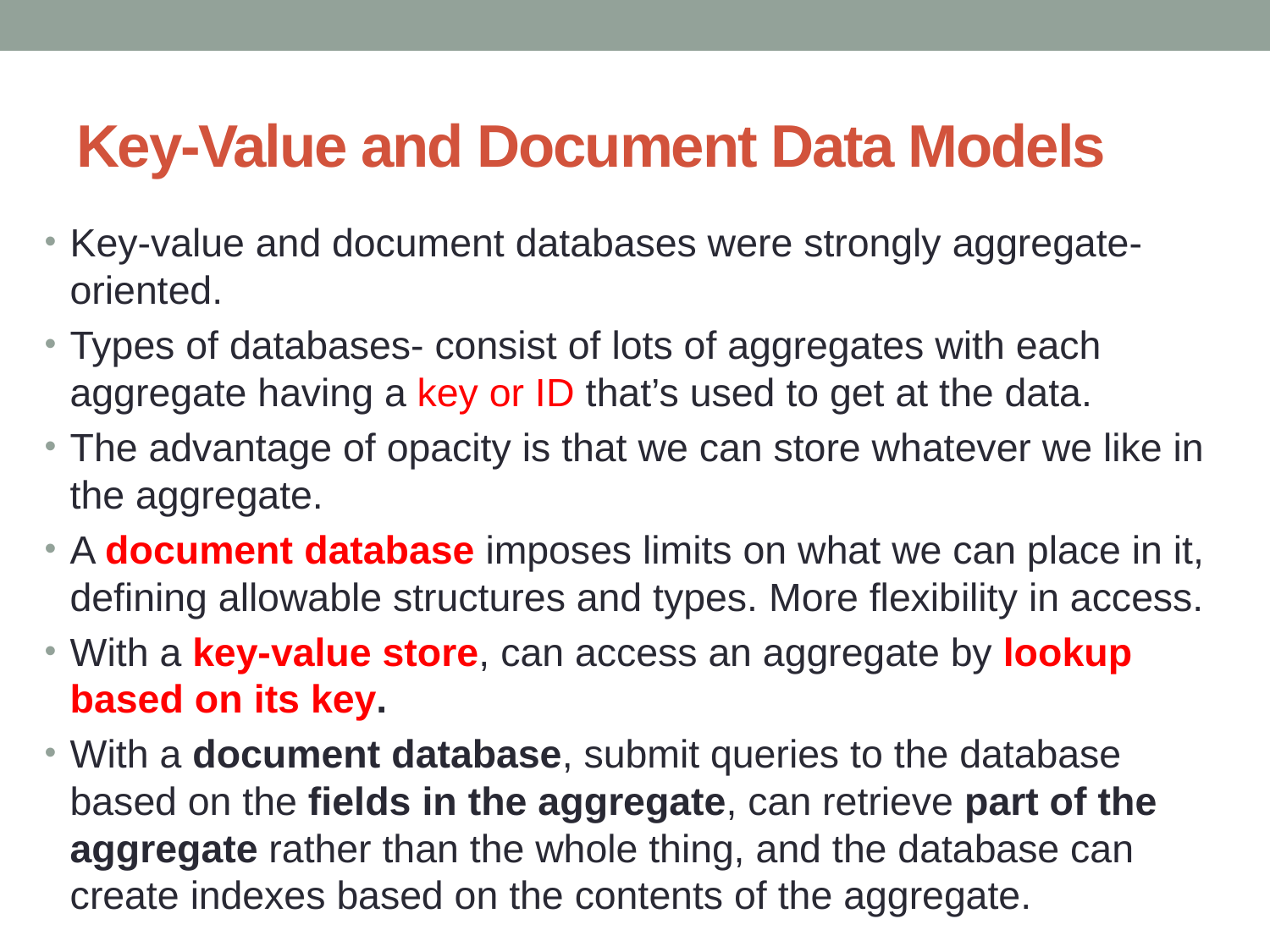

# Key-Value and Document Data Models
Key-value and document databases were strongly aggregate-oriented.
Types of databases- consist of lots of aggregates with each aggregate having a key or ID that’s used to get at the data.
The advantage of opacity is that we can store whatever we like in the aggregate.
A document database imposes limits on what we can place in it, defining allowable structures and types. More flexibility in access.
With a key-value store, can access an aggregate by lookup based on its key.
With a document database, submit queries to the database based on the fields in the aggregate, can retrieve part of the aggregate rather than the whole thing, and the database can create indexes based on the contents of the aggregate.